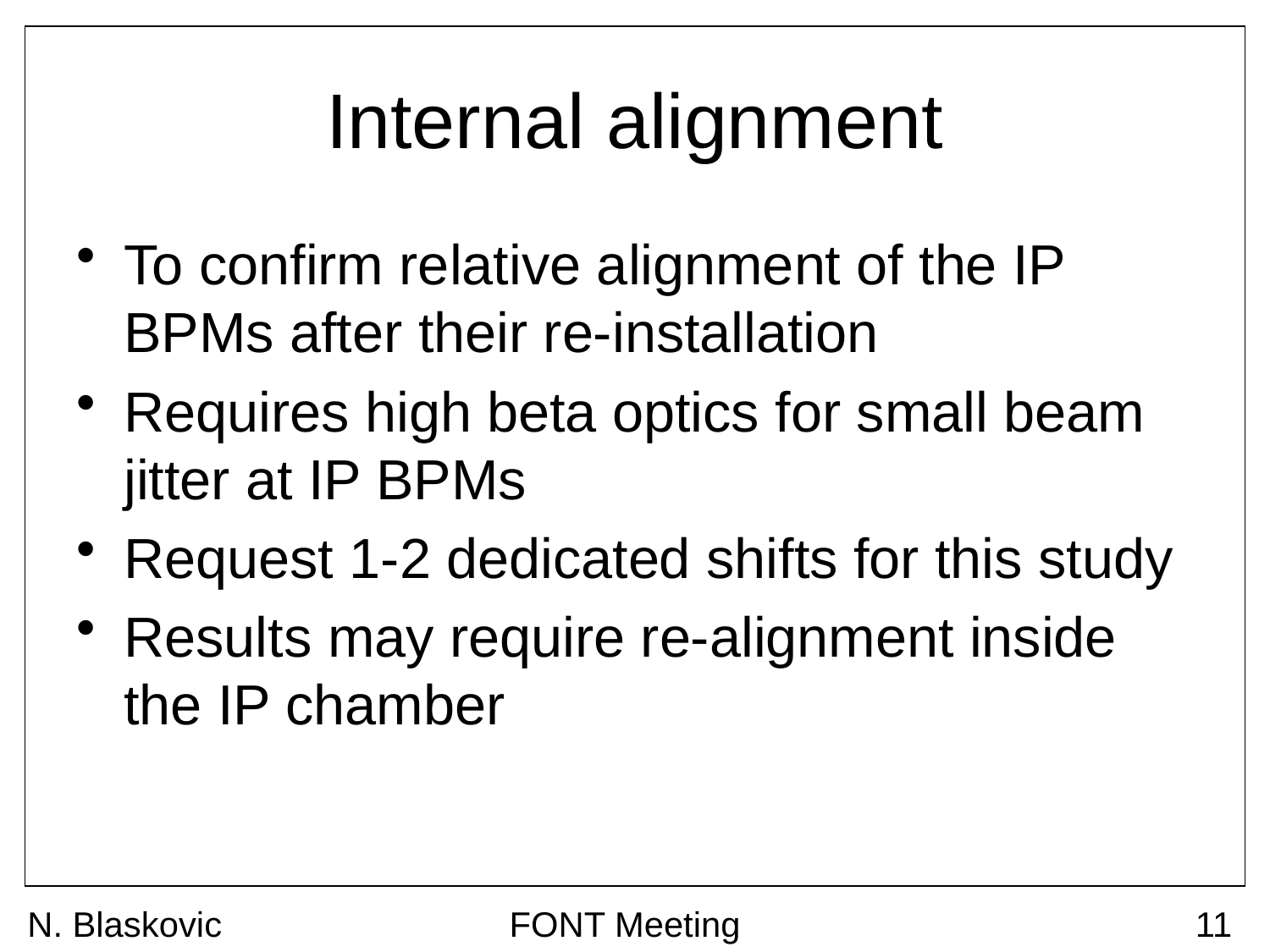

# Internal alignment
To confirm relative alignment of the IP BPMs after their re-installation
Requires high beta optics for small beam jitter at IP BPMs
Request 1-2 dedicated shifts for this study
Results may require re-alignment inside the IP chamber

N. Blaskovic
FONT Meeting
11